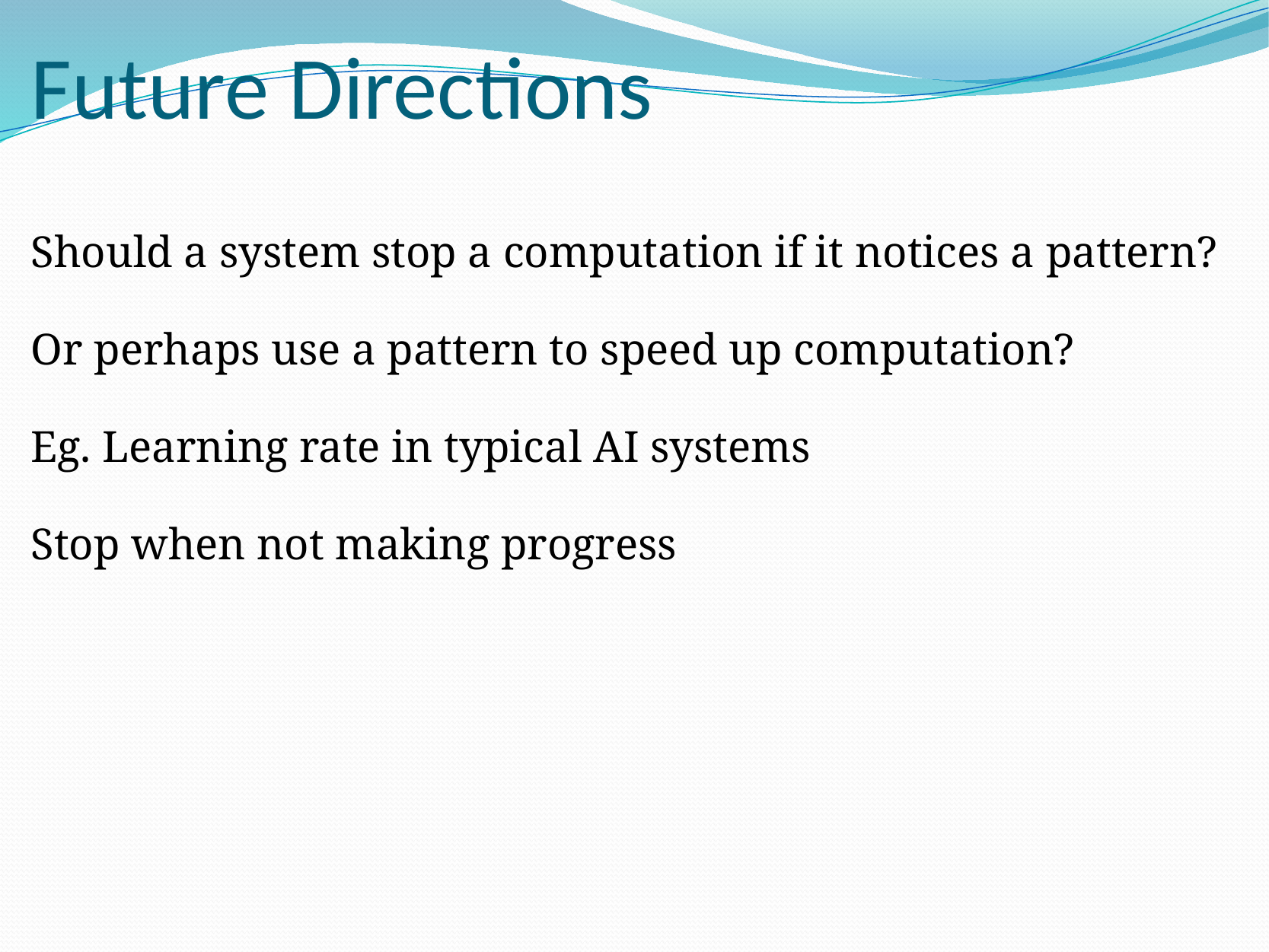

# Future Directions
Should a system stop a computation if it notices a pattern?

Or perhaps use a pattern to speed up computation?

Eg. Learning rate in typical AI systems

Stop when not making progress